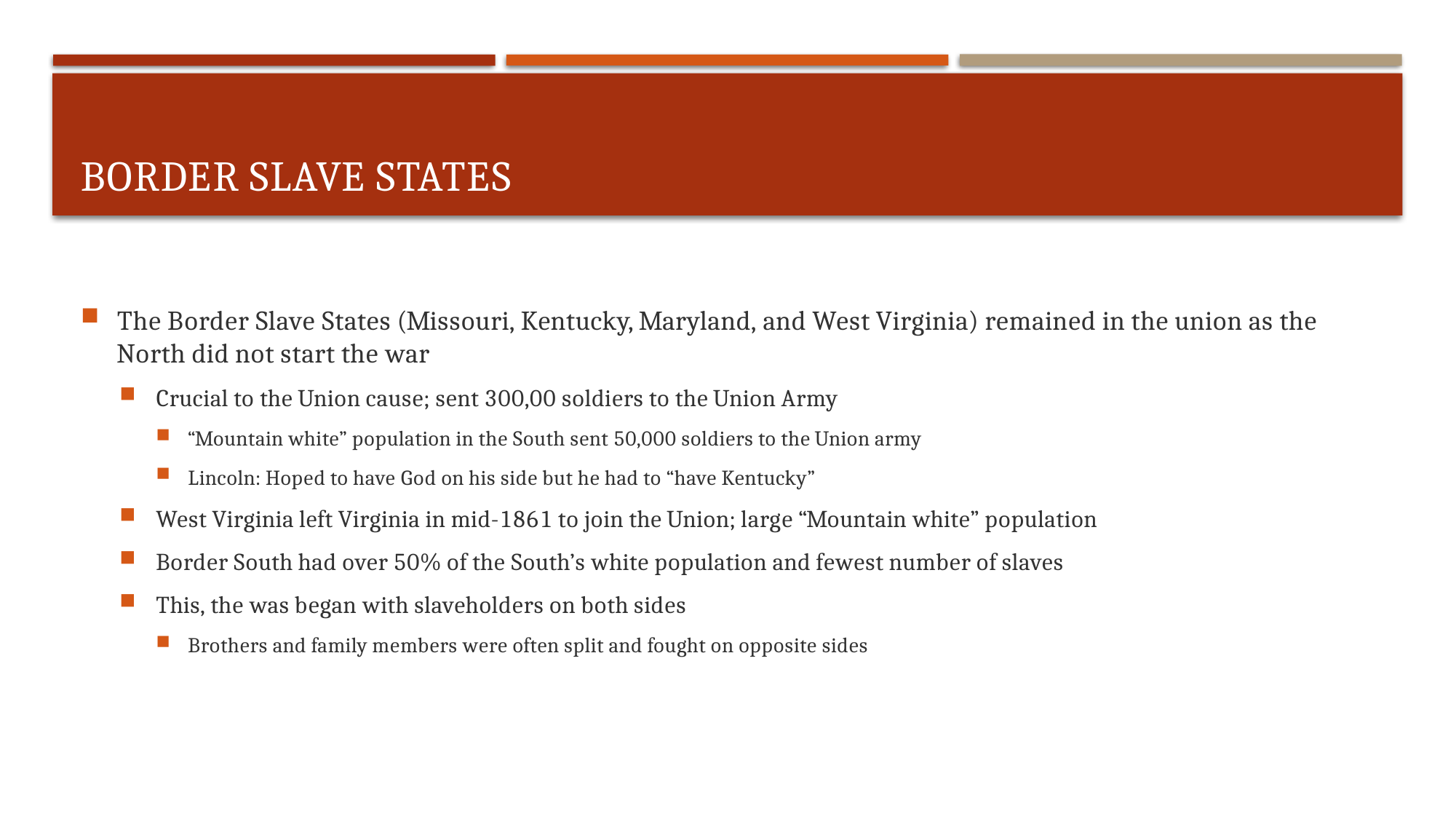

# Border Slave States
The Border Slave States (Missouri, Kentucky, Maryland, and West Virginia) remained in the union as the North did not start the war
Crucial to the Union cause; sent 300,00 soldiers to the Union Army
“Mountain white” population in the South sent 50,000 soldiers to the Union army
Lincoln: Hoped to have God on his side but he had to “have Kentucky”
West Virginia left Virginia in mid-1861 to join the Union; large “Mountain white” population
Border South had over 50% of the South’s white population and fewest number of slaves
This, the was began with slaveholders on both sides
Brothers and family members were often split and fought on opposite sides